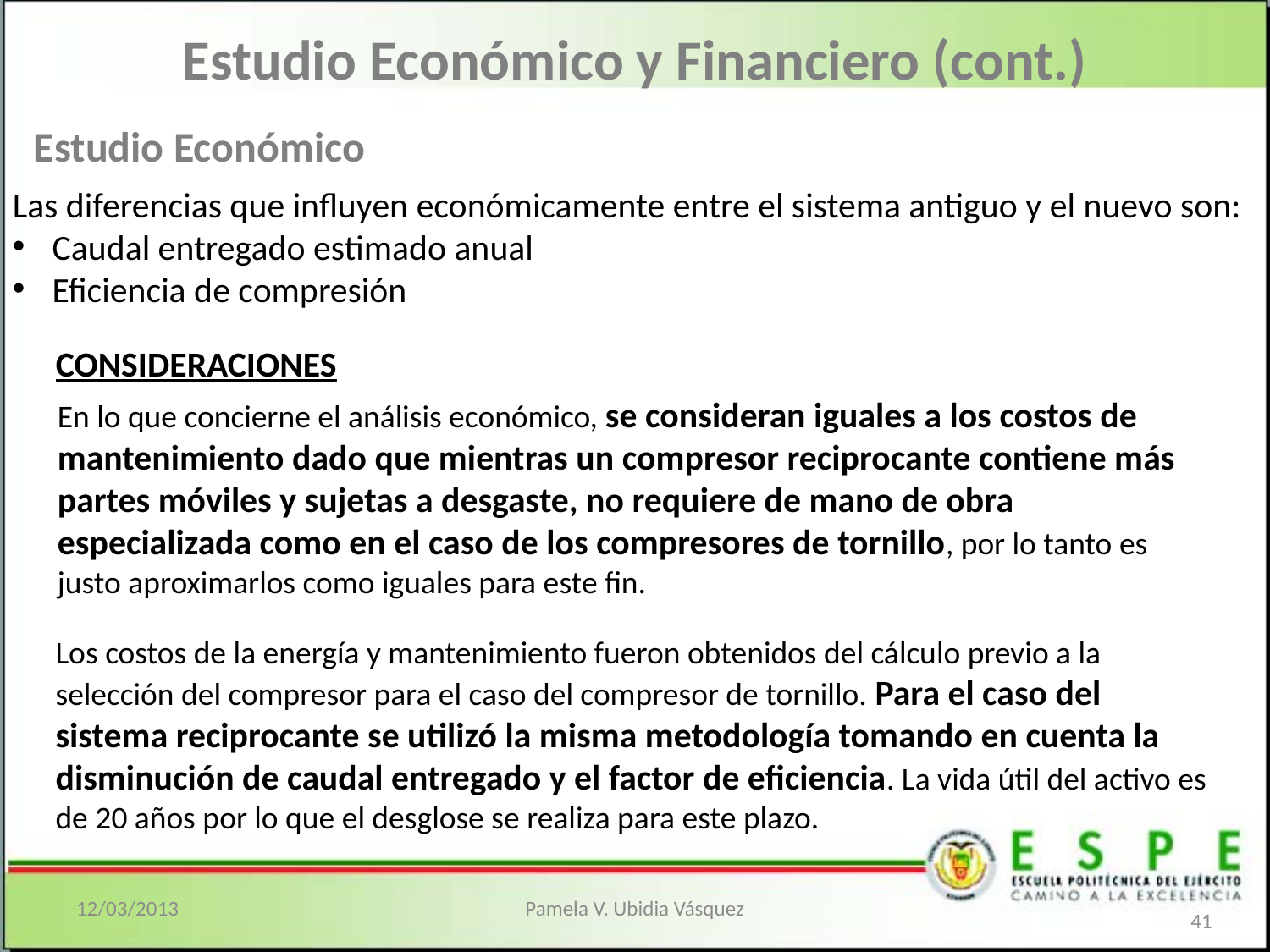

# Estudio Económico y Financiero (cont.)
Estudio Económico
Las diferencias que influyen económicamente entre el sistema antiguo y el nuevo son:
Caudal entregado estimado anual
Eficiencia de compresión
CONSIDERACIONES
En lo que concierne el análisis económico, se consideran iguales a los costos de mantenimiento dado que mientras un compresor reciprocante contiene más partes móviles y sujetas a desgaste, no requiere de mano de obra especializada como en el caso de los compresores de tornillo, por lo tanto es justo aproximarlos como iguales para este fin.
Los costos de la energía y mantenimiento fueron obtenidos del cálculo previo a la selección del compresor para el caso del compresor de tornillo. Para el caso del sistema reciprocante se utilizó la misma metodología tomando en cuenta la disminución de caudal entregado y el factor de eficiencia. La vida útil del activo es de 20 años por lo que el desglose se realiza para este plazo.
12/03/2013
Pamela V. Ubidia Vásquez
41